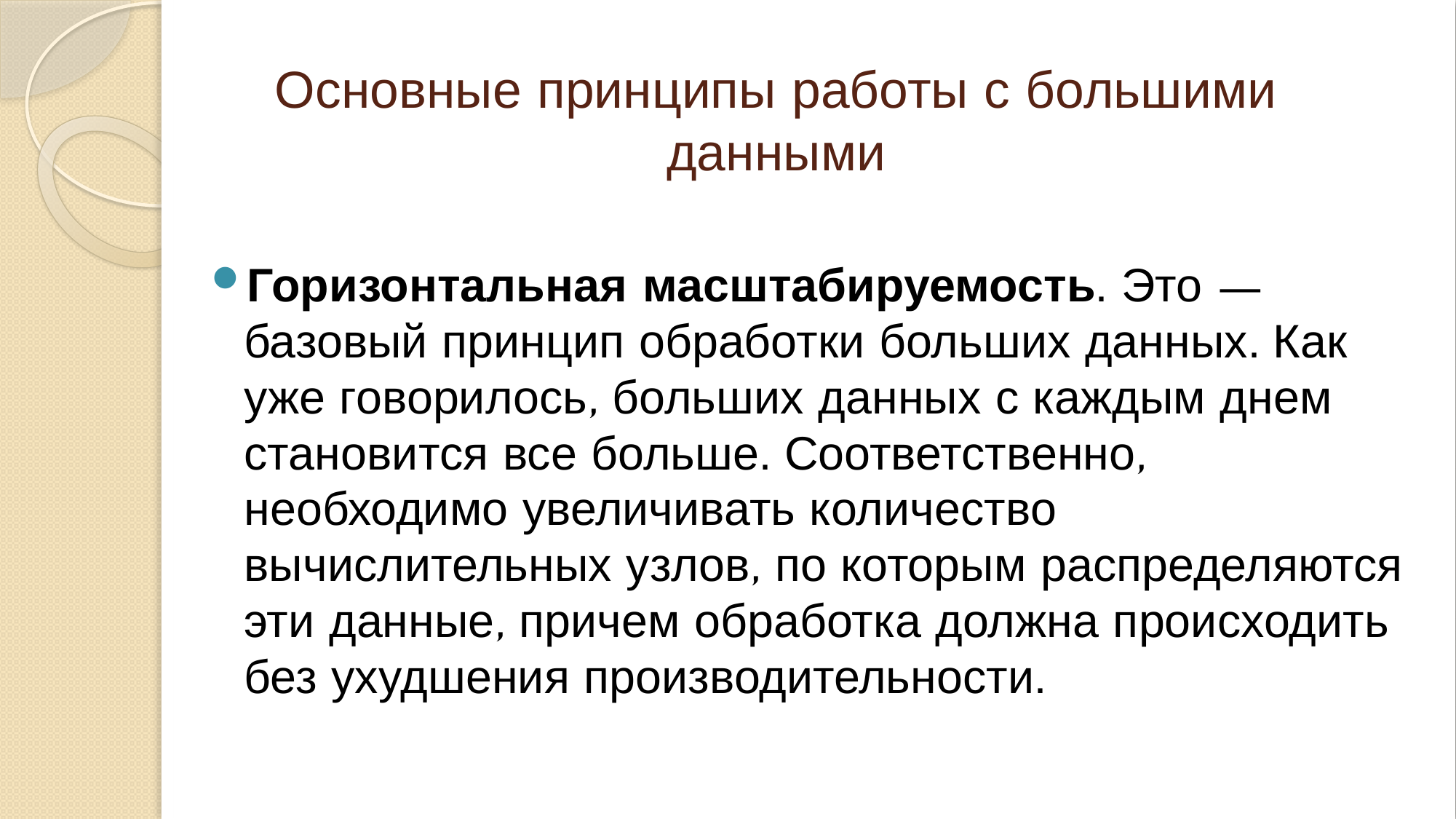

# Основные принципы работы с большими данными
Горизонтальная масштабируемость. Это — базовый принцип обработки больших данных. Как уже говорилось, больших данных с каждым днем становится все больше. Соответственно, необходимо увеличивать количество вычислительных узлов, по которым распределяются эти данные, причем обработка должна происходить без ухудшения производительности.